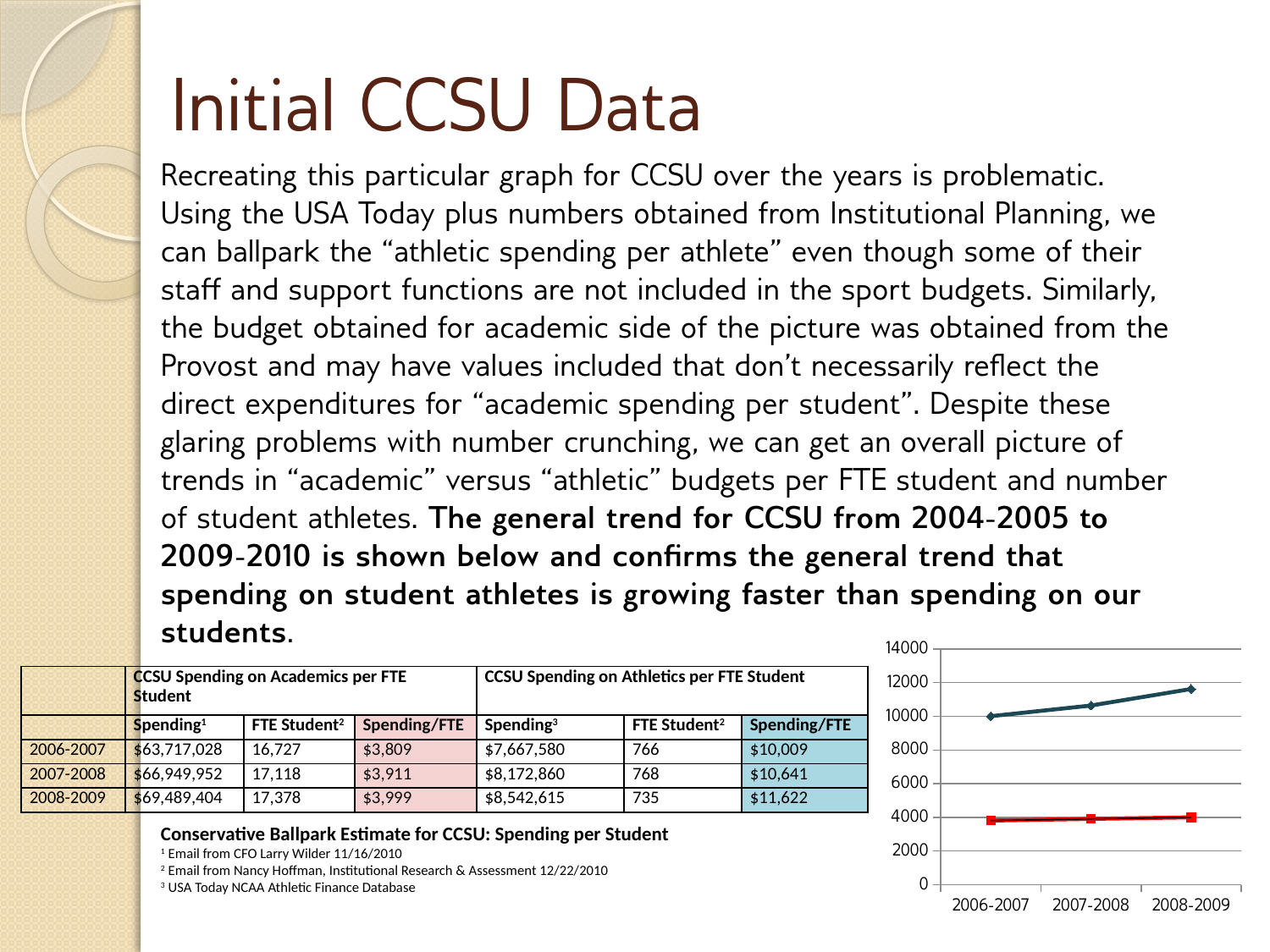

# Initial CCSU Data
Recreating this particular graph for CCSU over the years is problematic. Using the USA Today plus numbers obtained from Institutional Planning, we can ballpark the “athletic spending per athlete” even though some of their staff and support functions are not included in the sport budgets. Similarly, the budget obtained for academic side of the picture was obtained from the Provost and may have values included that don’t necessarily reflect the direct expenditures for “academic spending per student”. Despite these glaring problems with number crunching, we can get an overall picture of trends in “academic” versus “athletic” budgets per FTE student and number of student athletes. The general trend for CCSU from 2004-2005 to 2009-2010 is shown below and confirms the general trend that spending on student athletes is growing faster than spending on our students.

### Chart

| Category | 2006-2007 2007-2008 2008-2009 | 2006-2007 2007-2008 2008-2009 |
|---|---|---|
| 2006-2007 | 3809.0 | 10009.0 |
| 2007-2008 | 3911.0 | 10641.0 |
| 2008-2009 | 3999.0 | 11622.0 |
|  | CCSU Spending on Academics per FTE Student |  |  | CCSU Spending on Athletics per FTE Student |  |  |
| --- | --- | --- | --- | --- | --- | --- |
|  | Spending1 | FTE Student2 | Spending/FTE | Spending3 | FTE Student2 | Spending/FTE |
| 2006-2007 | $63,717,028 | 16,727 | $3,809 | $7,667,580 | 766 | $10,009 |
| 2007-2008 | $66,949,952 | 17,118 | $3,911 | $8,172,860 | 768 | $10,641 |
| 2008-2009 | $69,489,404 | 17,378 | $3,999 | $8,542,615 | 735 | $11,622 |
Conservative Ballpark Estimate for CCSU: Spending per Student
1 Email from CFO Larry Wilder 11/16/2010
2 Email from Nancy Hoffman, Institutional Research & Assessment 12/22/2010
3 USA Today NCAA Athletic Finance Database